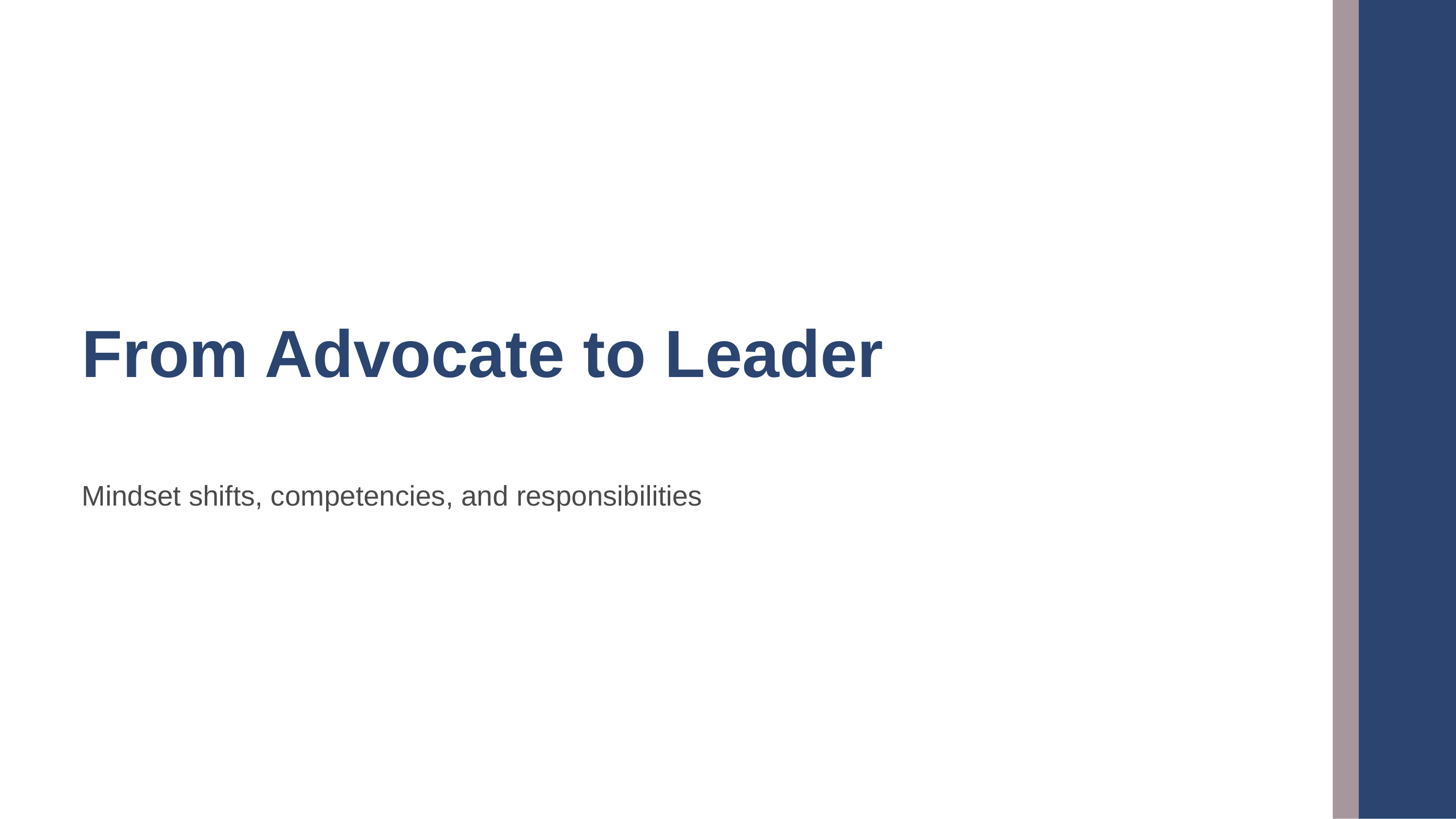

From Advocate to Leader
Mindset shifts, competencies, and responsibilities